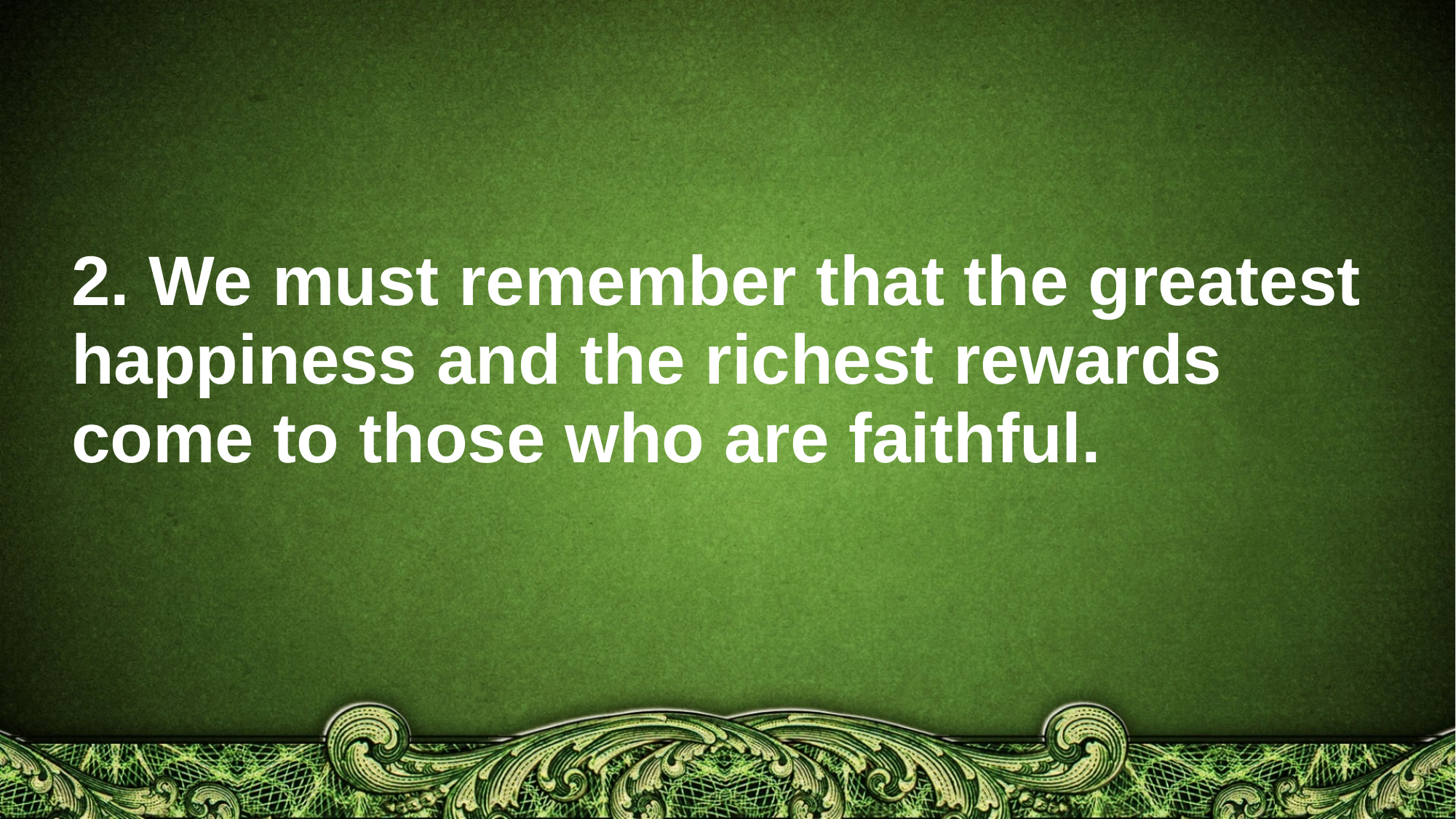

# 2. We must remember that the greatest happiness and the richest rewards come to those who are faithful.